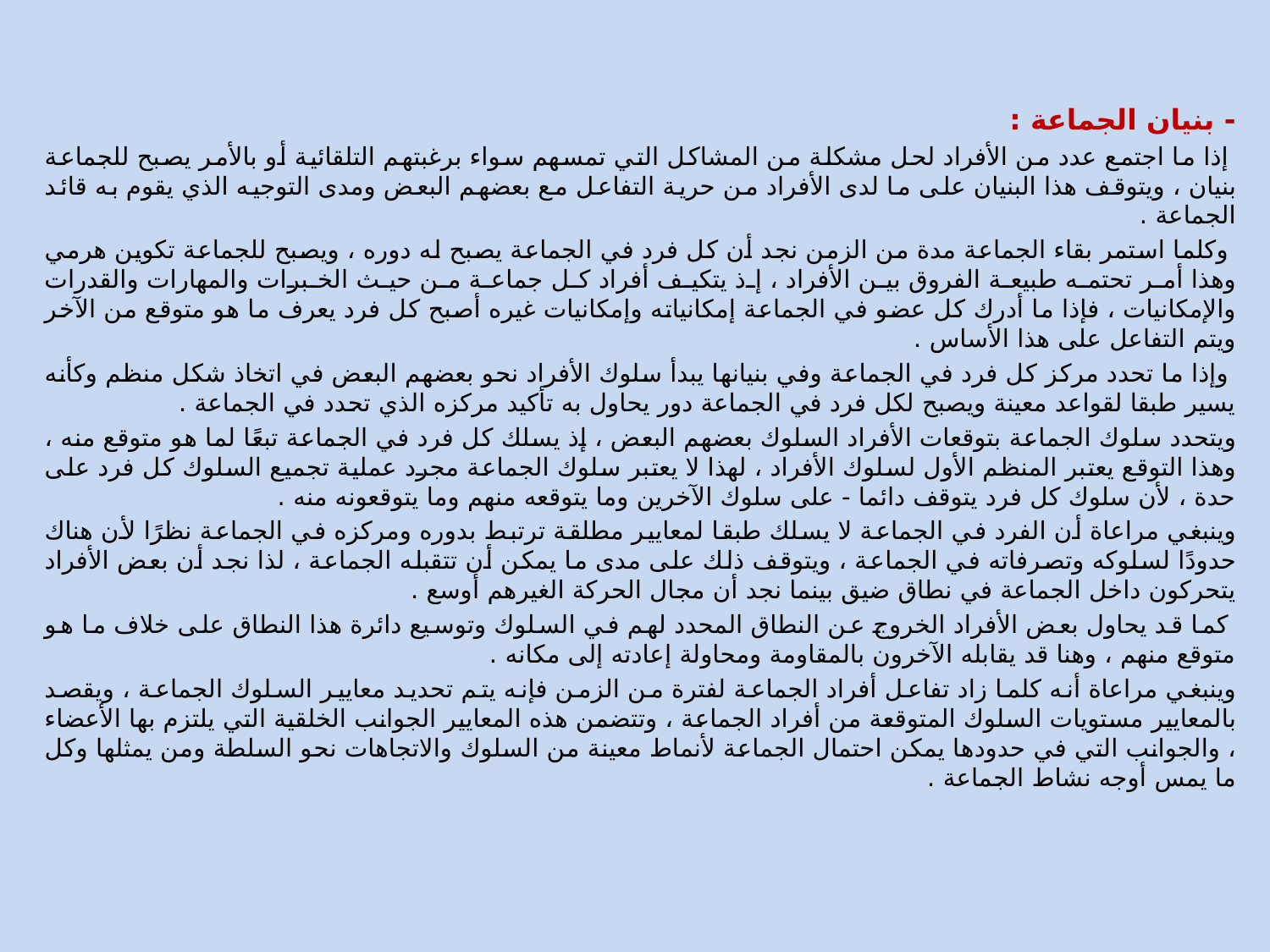

- بنيان الجماعة :
 إذا ما اجتمع عدد من الأفراد لحل مشكلة من المشاكل التي تمسهم سواء برغبتهم التلقائية أو بالأمر يصبح للجماعة بنيان ، ويتوقف هذا البنيان على ما لدى الأفراد من حرية التفاعل مع بعضهم البعض ومدى التوجيه الذي يقوم به قائد الجماعة .
 وكلما استمر بقاء الجماعة مدة من الزمن نجد أن كل فرد في الجماعة يصبح له دوره ، ويصبح للجماعة تكوين هرمي وهذا أمر تحتمه طبيعة الفروق بين الأفراد ، إذ يتكيف أفراد كل جماعة من حيث الخبرات والمهارات والقدرات والإمكانيات ، فإذا ما أدرك كل عضو في الجماعة إمكانياته وإمكانيات غيره أصبح كل فرد يعرف ما هو متوقع من الآخر ويتم التفاعل على هذا الأساس .
 وإذا ما تحدد مركز كل فرد في الجماعة وفي بنيانها يبدأ سلوك الأفراد نحو بعضهم البعض في اتخاذ شكل منظم وكأنه يسير طبقا لقواعد معينة ويصبح لكل فرد في الجماعة دور يحاول به تأكيد مركزه الذي تحدد في الجماعة .
ويتحدد سلوك الجماعة بتوقعات الأفراد السلوك بعضهم البعض ، إذ يسلك كل فرد في الجماعة تبعًا لما هو متوقع منه ، وهذا التوقع يعتبر المنظم الأول لسلوك الأفراد ، لهذا لا يعتبر سلوك الجماعة مجرد عملية تجميع السلوك كل فرد على حدة ، لأن سلوك كل فرد يتوقف دائما - على سلوك الآخرين وما يتوقعه منهم وما يتوقعونه منه .
وينبغي مراعاة أن الفرد في الجماعة لا يسلك طبقا لمعايير مطلقة ترتبط بدوره ومركزه في الجماعة نظرًا لأن هناك حدودًا لسلوكه وتصرفاته في الجماعة ، ويتوقف ذلك على مدى ما يمكن أن تتقبله الجماعة ، لذا نجد أن بعض الأفراد يتحركون داخل الجماعة في نطاق ضيق بينما نجد أن مجال الحركة الغيرهم أوسع .
 كما قد يحاول بعض الأفراد الخروج عن النطاق المحدد لهم في السلوك وتوسيع دائرة هذا النطاق على خلاف ما هو متوقع منهم ، وهنا قد يقابله الآخرون بالمقاومة ومحاولة إعادته إلى مكانه .
وينبغي مراعاة أنه كلما زاد تفاعل أفراد الجماعة لفترة من الزمن فإنه يتم تحديد معايير السلوك الجماعة ، ويقصد بالمعايير مستويات السلوك المتوقعة من أفراد الجماعة ، وتتضمن هذه المعايير الجوانب الخلقية التي يلتزم بها الأعضاء ، والجوانب التي في حدودها يمكن احتمال الجماعة لأنماط معينة من السلوك والاتجاهات نحو السلطة ومن يمثلها وكل ما يمس أوجه نشاط الجماعة .